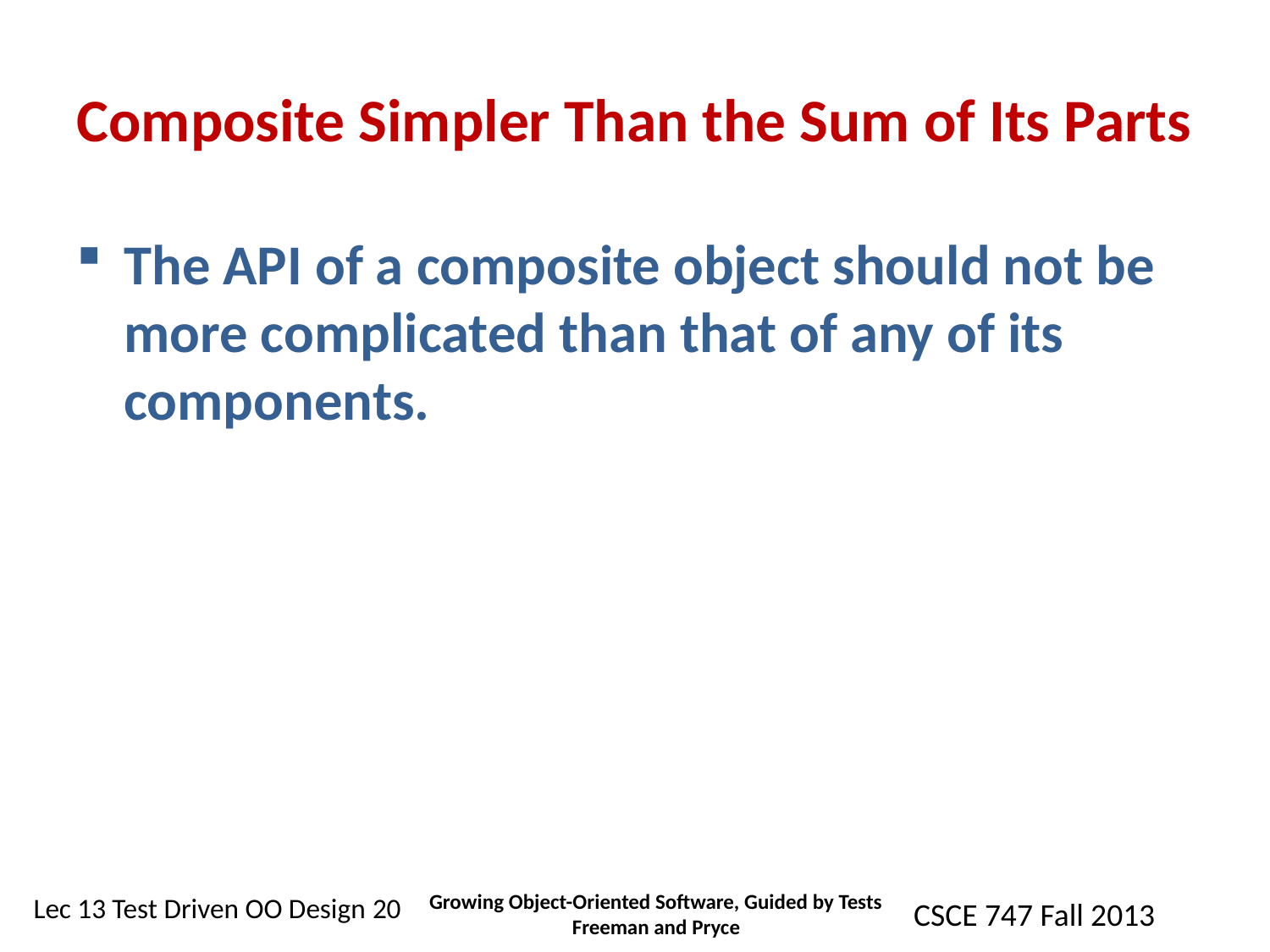

# Composite Simpler Than the Sum of Its Parts
The API of a composite object should not be more complicated than that of any of its components.

Growing Object-Oriented Software, Guided by Tests Freeman and Pryce